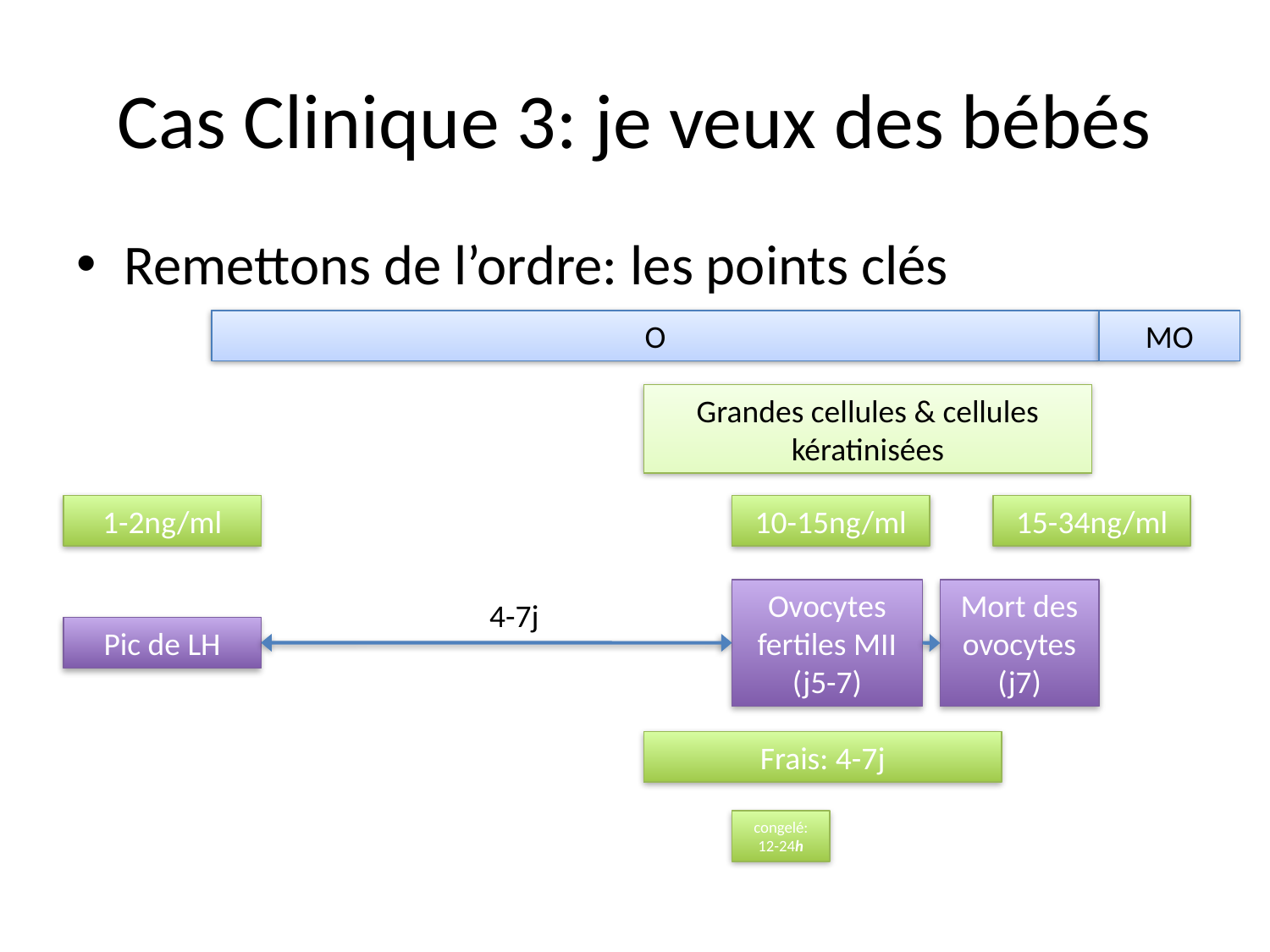

# Cas Clinique 3: je veux des bébés
Remettons de l’ordre: les points clés
O
MO
Grandes cellules & cellules kératinisées
1-2ng/ml
10-15ng/ml
15-34ng/ml
Ovocytes fertiles MII (j5-7)
Mort des ovocytes
(j7)
4-7j
Pic de LH
Frais: 4-7j
congelé: 12-24h